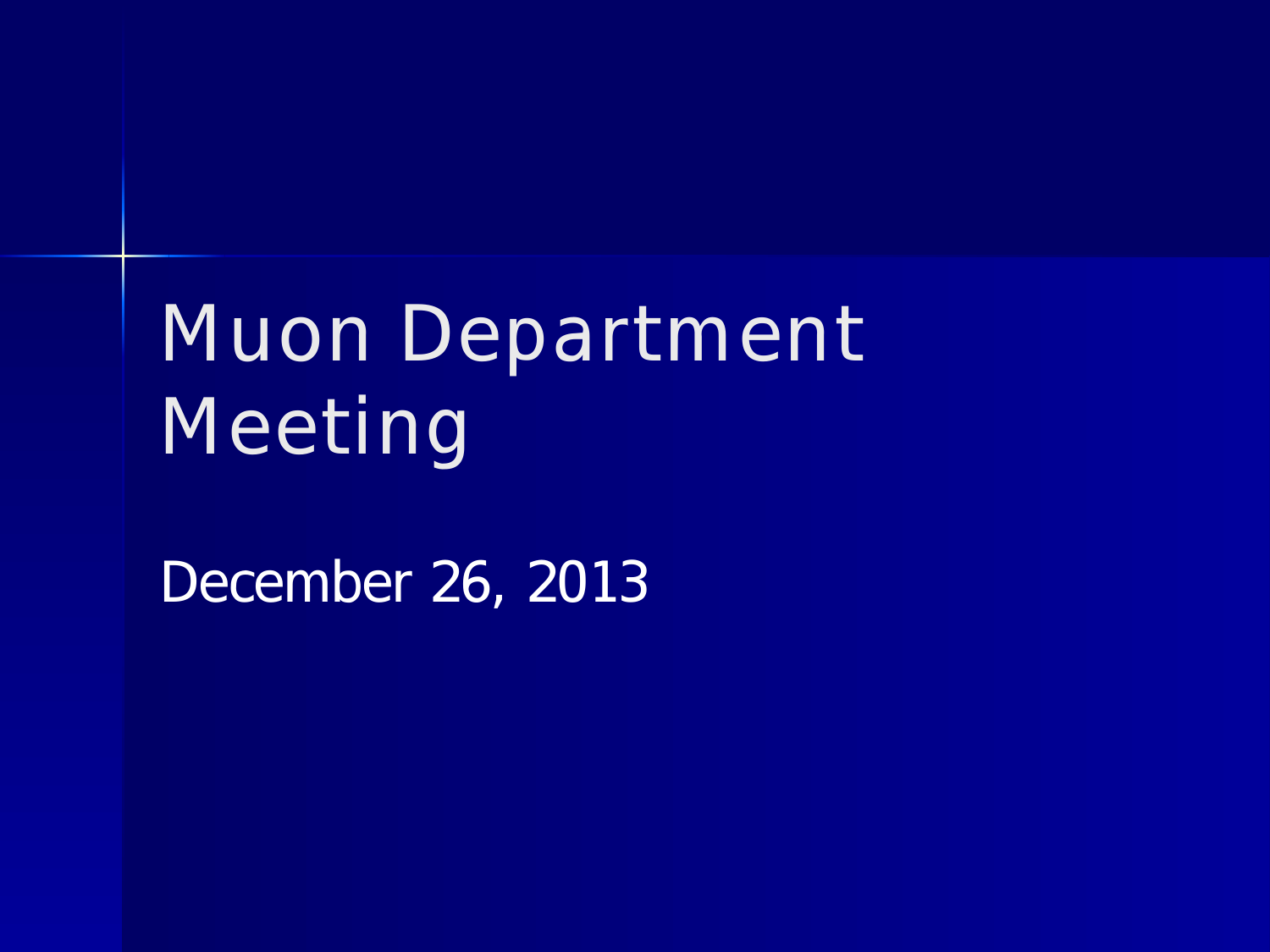

# Muon Department Meeting
December 26, 2013